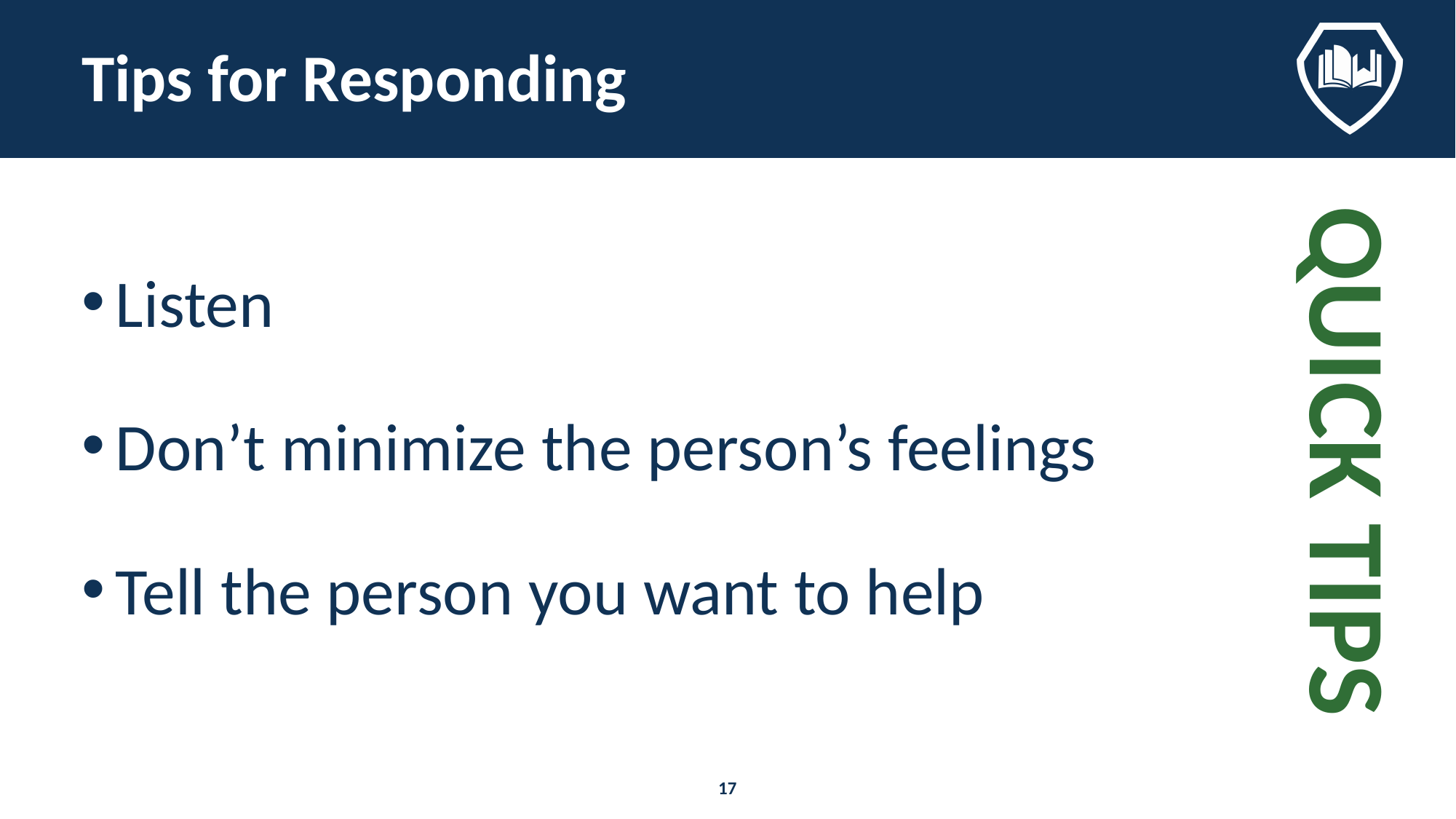

# Tips for Responding
Listen
Don’t minimize the person’s feelings
Tell the person you want to help
QUICK TIPS